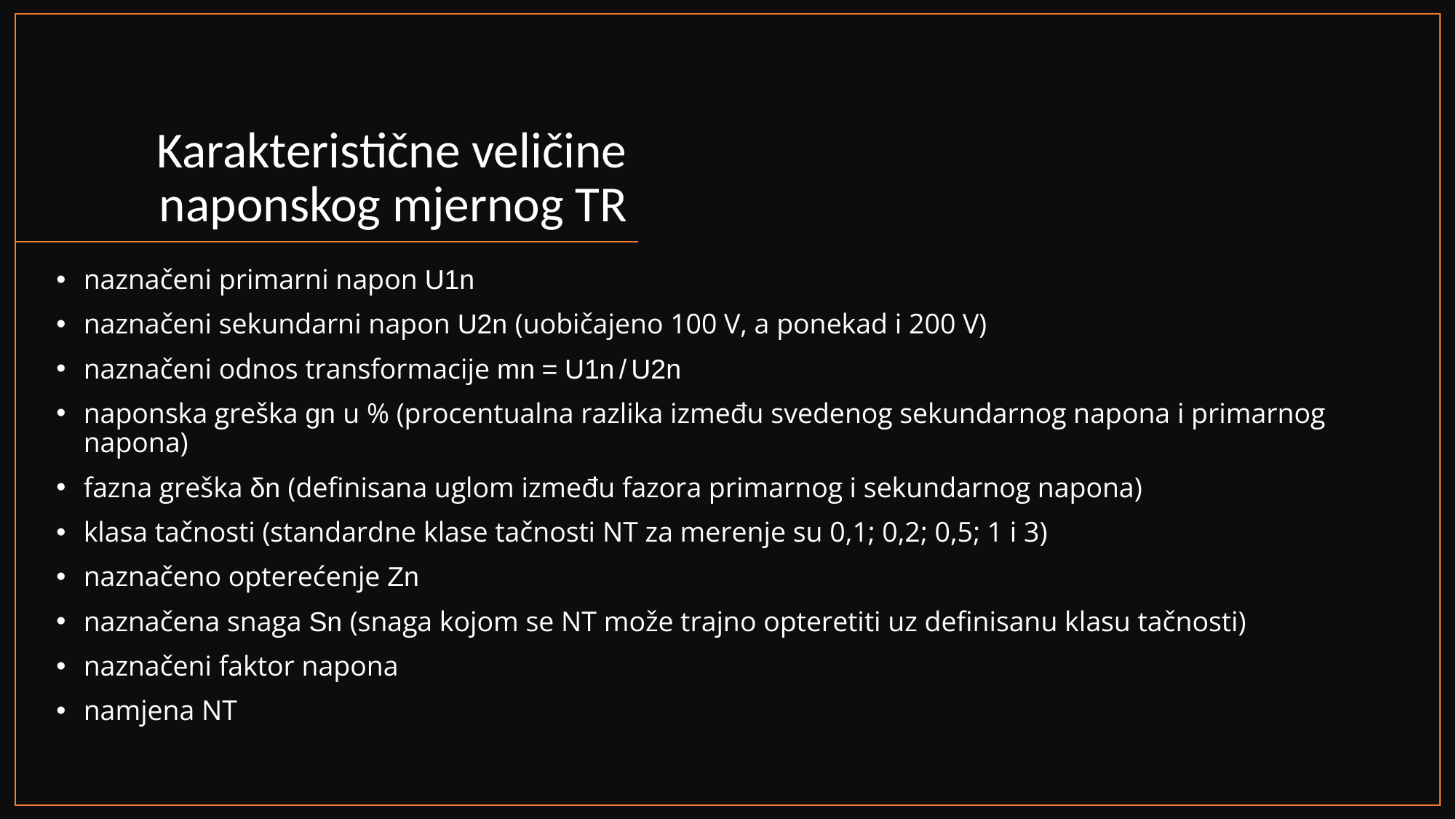

# Karakteristične veličine naponskog mjernog TR
naznačeni primarni napon U1n
naznačeni sekundarni napon U2n (uobičajeno 100 V, a ponekad i 200 V)
naznačeni odnos transformacije mn = U1n / U2n
naponska greška gn u % (procentualna razlika između svedenog sekundarnog napona i primarnog napona)
fazna greška δn (definisana uglom između fazora primarnog i sekundarnog napona)
klasa tačnosti (standardne klase tačnosti NT za merenje su 0,1; 0,2; 0,5; 1 i 3)
naznačeno opterećenje Zn
naznačena snaga Sn (snaga kojom se NT može trajno opteretiti uz definisanu klasu tačnosti)
naznačeni faktor napona
namjena NT